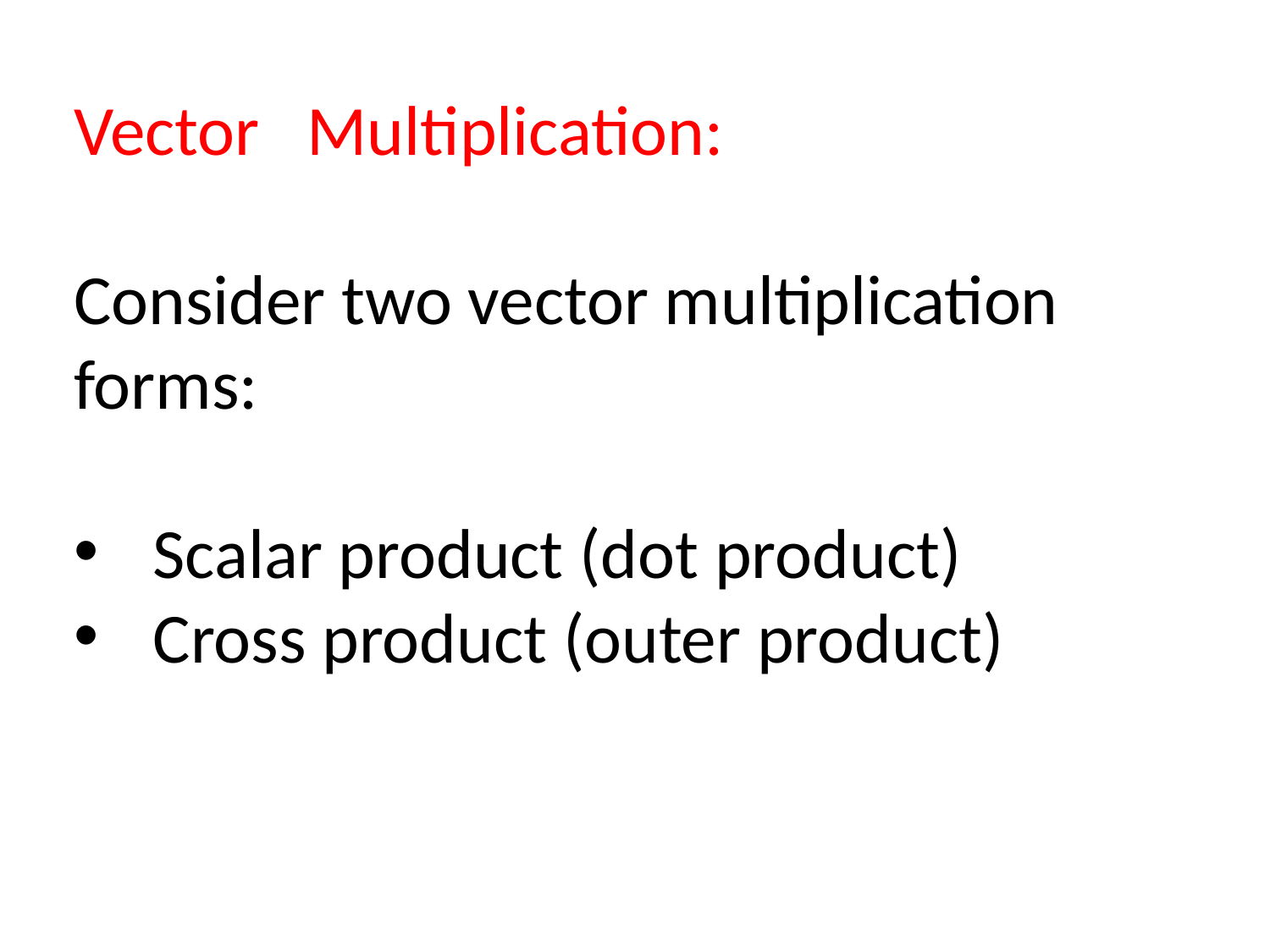

Vector   Multiplication:

Consider two vector multiplication forms:

Scalar product (dot product)
Cross product (outer product)